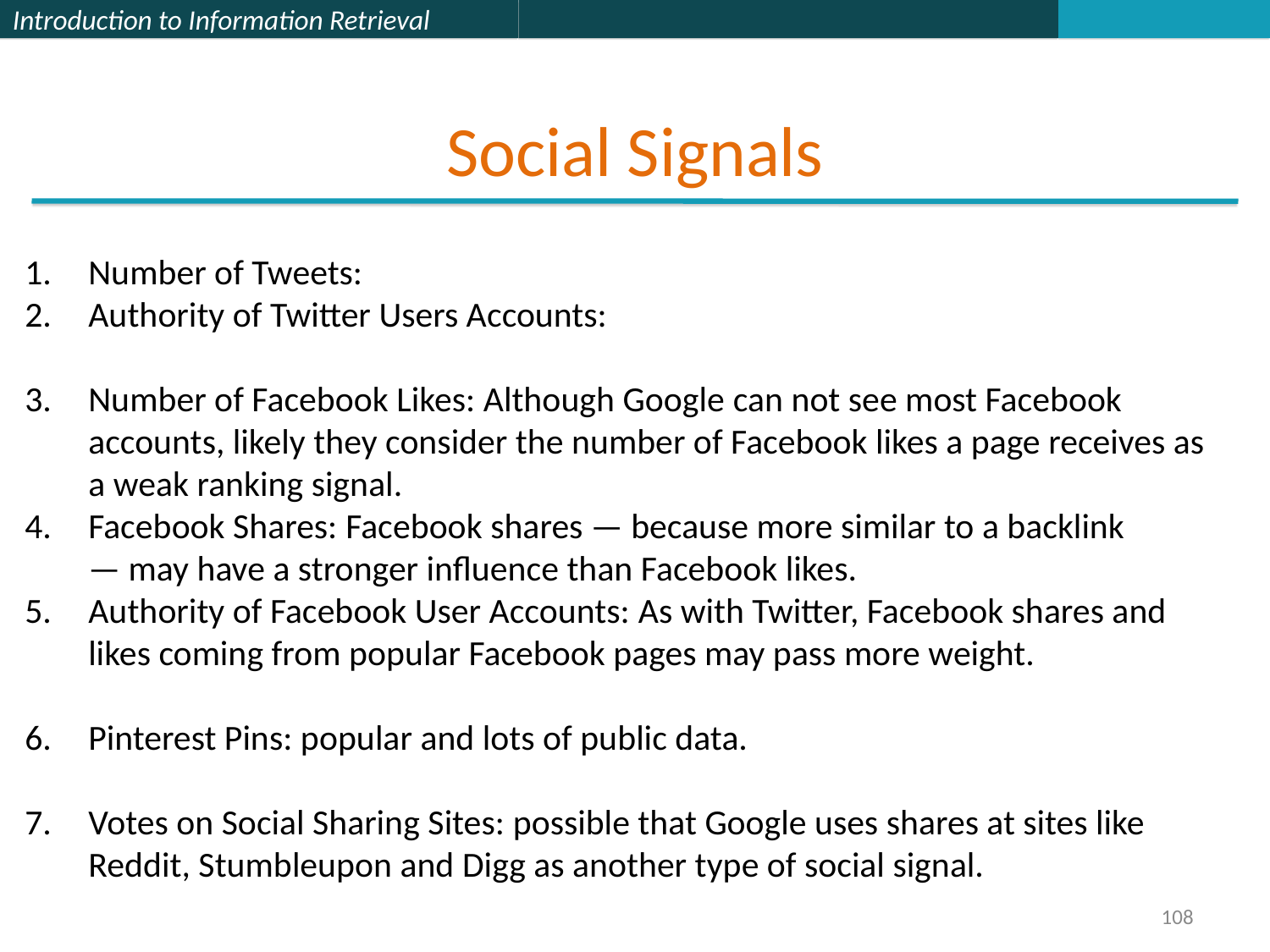

# Social Signals
Number of Tweets:
Authority of Twitter Users Accounts:

Number of Facebook Likes: Although Google can not see most Facebook accounts, likely they consider the number of Facebook likes a page receives as a weak ranking signal.
Facebook Shares: Facebook shares — because more similar to a backlink — may have a stronger influence than Facebook likes.
Authority of Facebook User Accounts: As with Twitter, Facebook shares and likes coming from popular Facebook pages may pass more weight.

Pinterest Pins: popular and lots of public data.

Votes on Social Sharing Sites: possible that Google uses shares at sites like Reddit, Stumbleupon and Digg as another type of social signal.
108